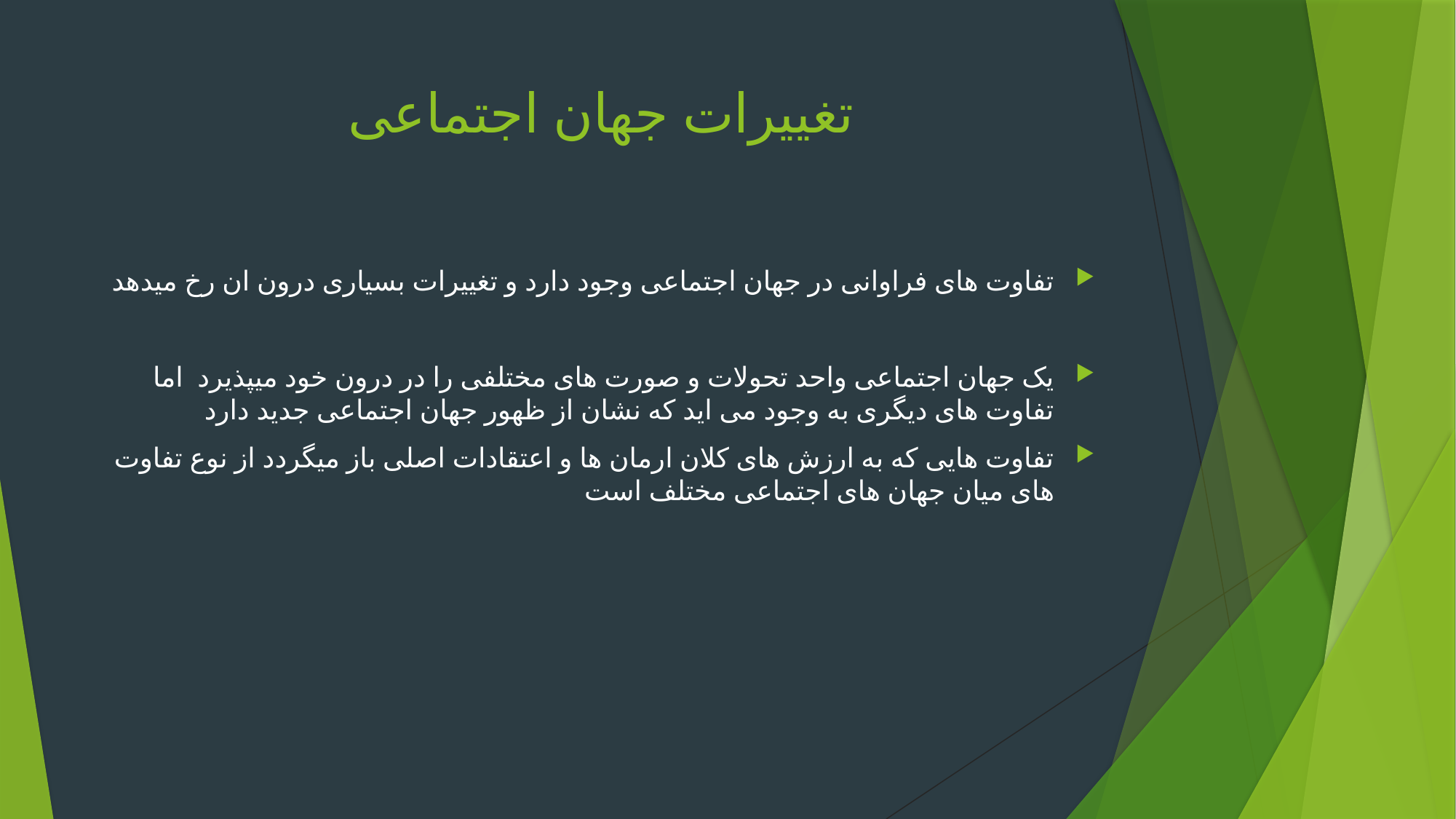

# تغییرات جهان اجتماعی
تفاوت های فراوانی در جهان اجتماعی وجود دارد و تغییرات بسیاری درون ان رخ میدهد

یک جهان اجتماعی واحد تحولات و صورت های مختلفی را در درون خود میپذیرد  اما تفاوت های دیگری به وجود می اید که نشان از ظهور جهان اجتماعی جدید دارد
تفاوت هایی که به ارزش های کلان ارمان ها و اعتقادات اصلی باز میگردد از نوع تفاوت های میان جهان های اجتماعی مختلف است